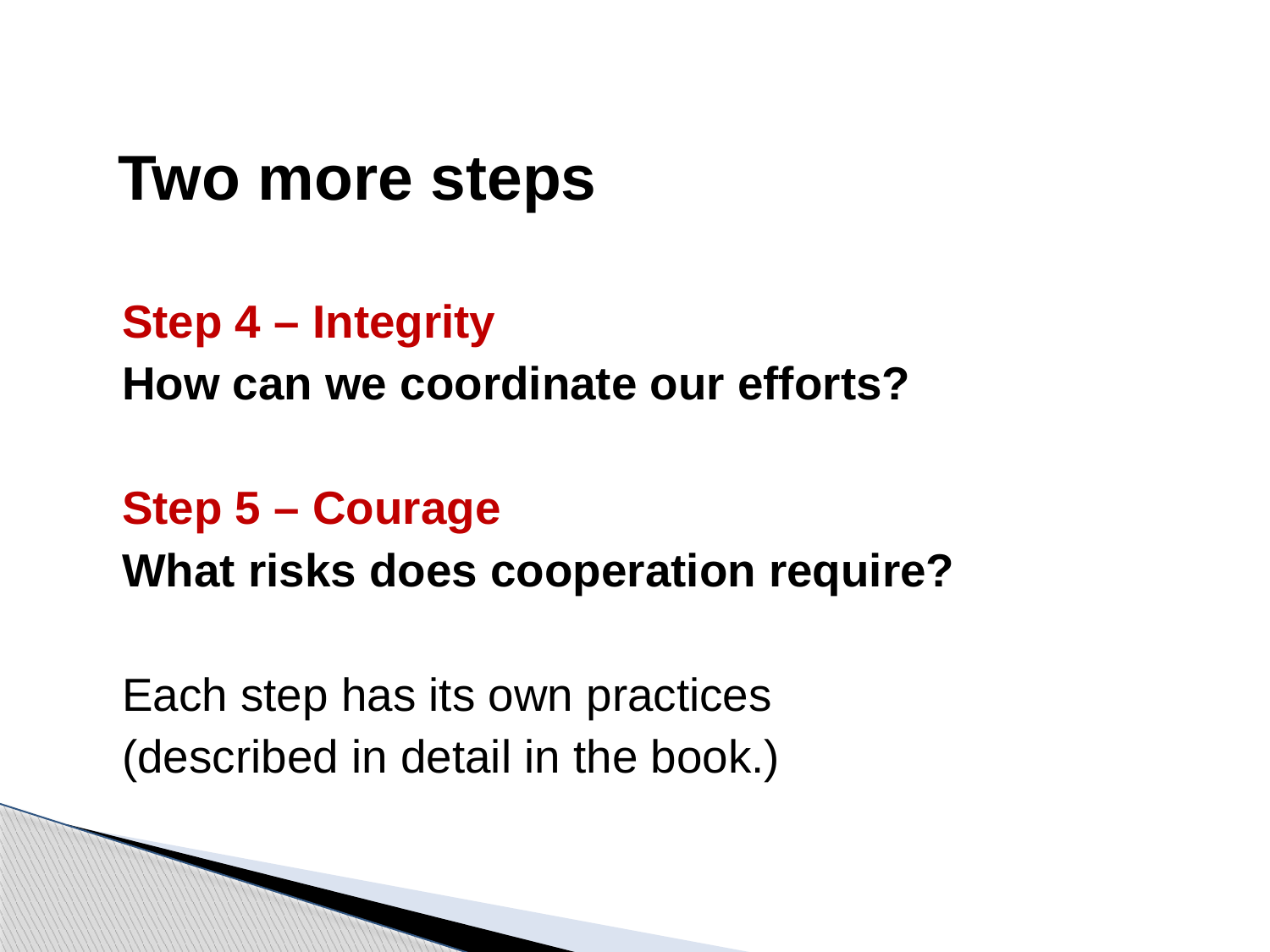

# Two more steps

Step 4 – Integrity
How can we coordinate our efforts?

Step 5 – Courage
What risks does cooperation require?

Each step has its own practices
(described in detail in the book.)